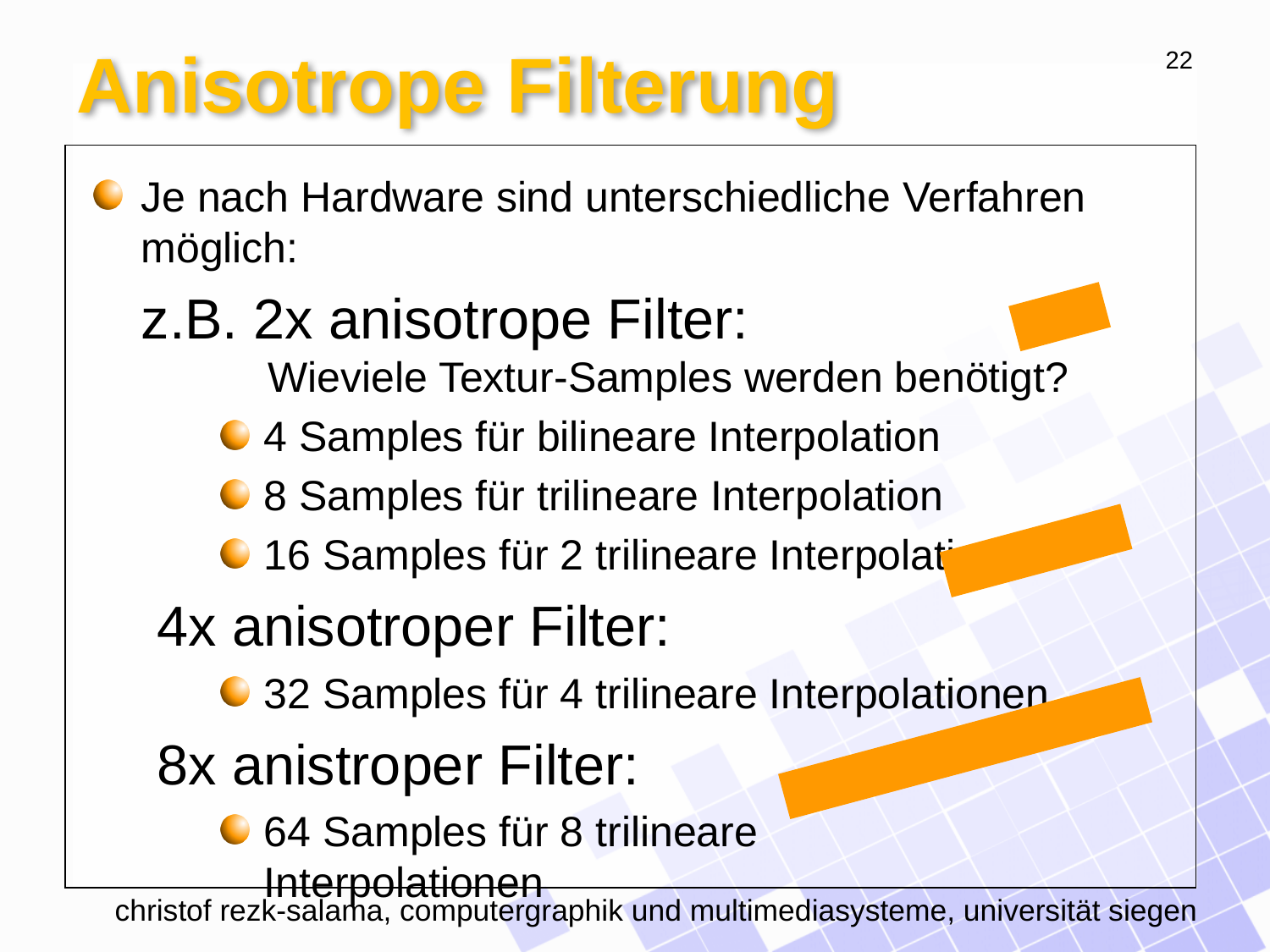

# Anisotrope Filterung
Je nach Hardware sind unterschiedliche Verfahren möglich:
	z.B. 2x anisotrope Filter:
	Wieviele Textur-Samples werden benötigt?
 4 Samples für bilineare Interpolation
 8 Samples für trilineare Interpolation
 16 Samples für 2 trilineare Interpolationen
4x anisotroper Filter:
 32 Samples für 4 trilineare Interpolationen
8x anistroper Filter:
 64 Samples für 8 trilineare
 Interpolationen